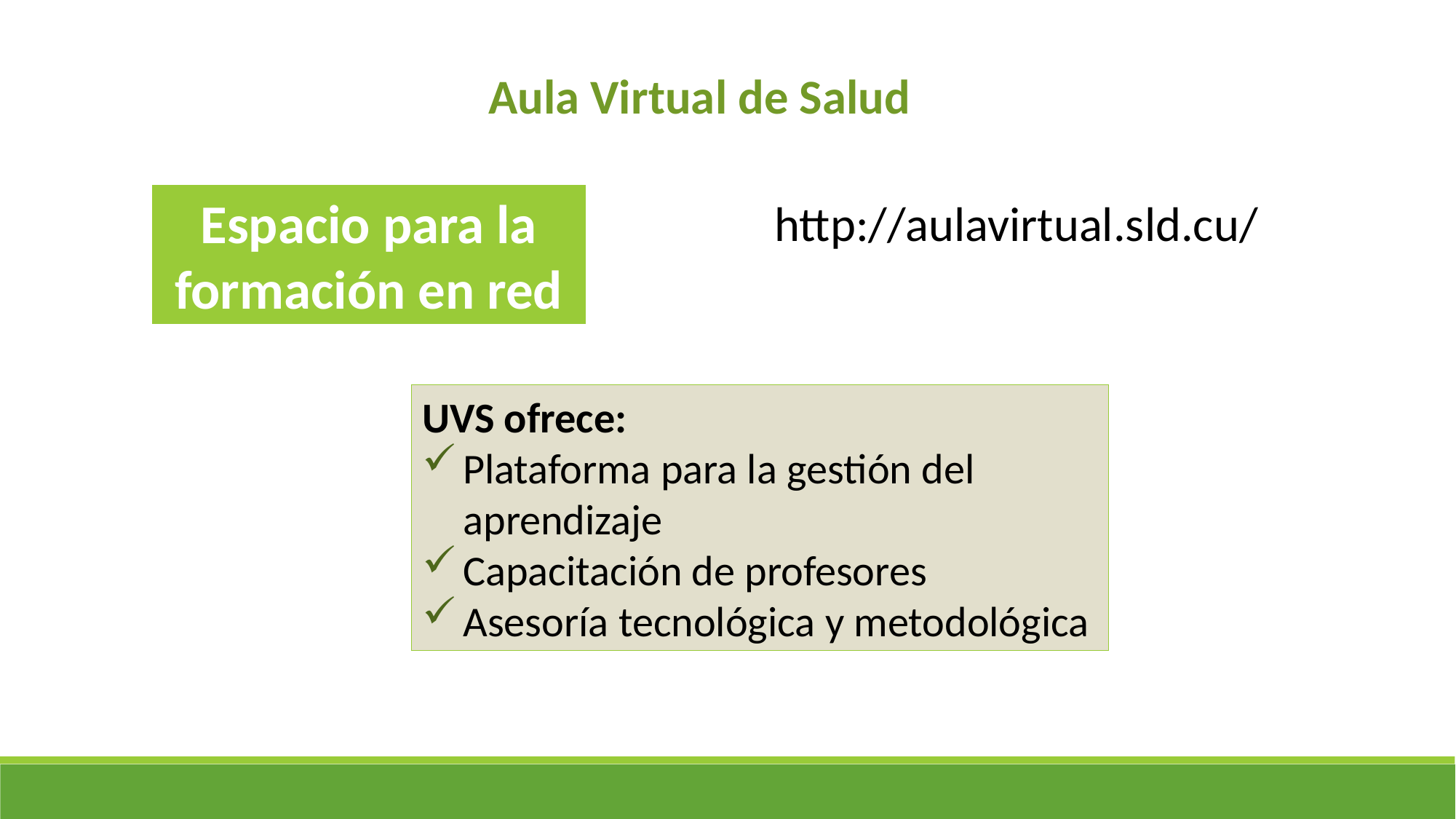

Aula Virtual de Salud
Espacio para la formación en red
http://aulavirtual.sld.cu/
UVS ofrece:
Plataforma para la gestión del aprendizaje
Capacitación de profesores
Asesoría tecnológica y metodológica